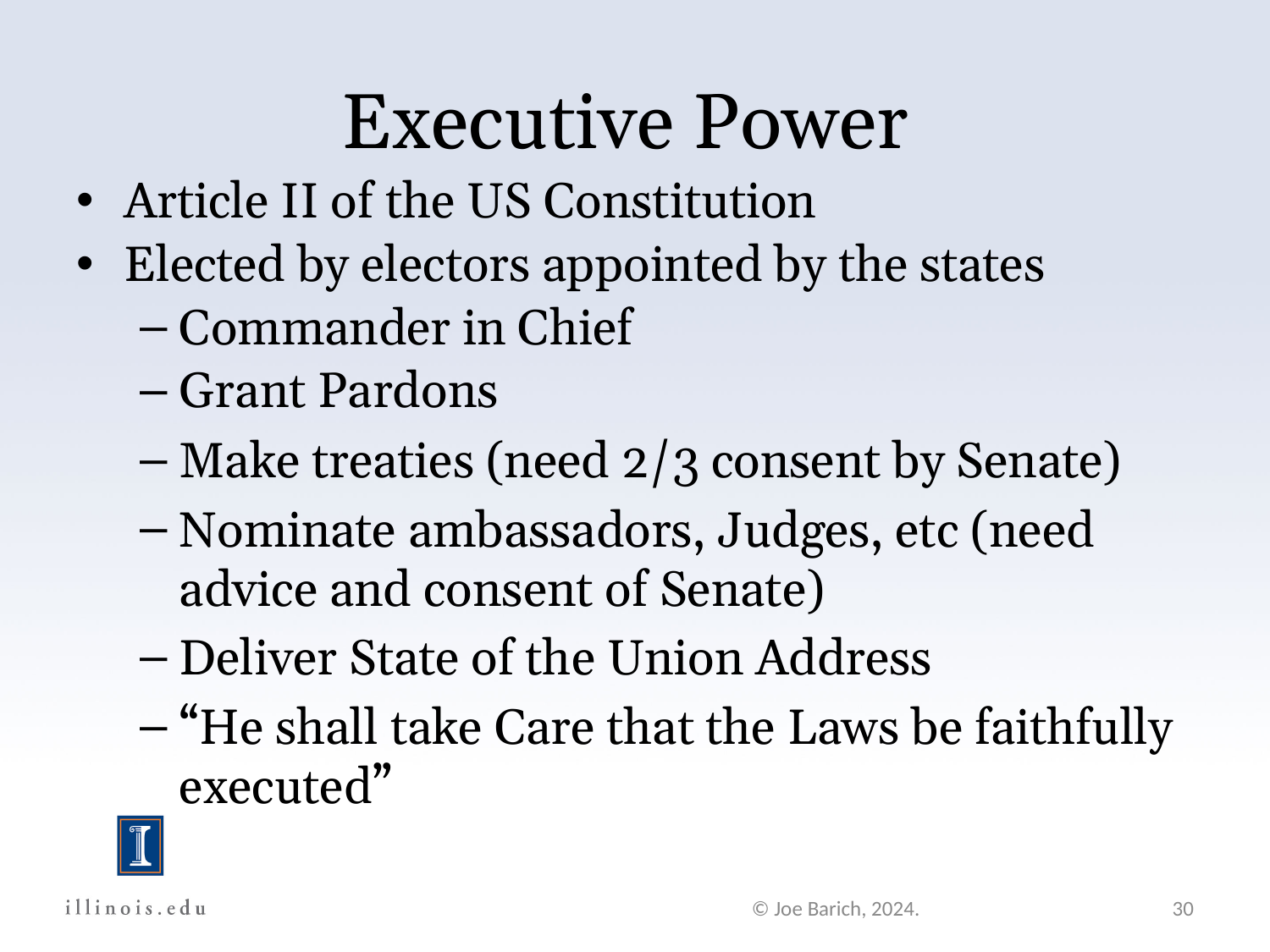

Executive Power
Article II of the US Constitution
Elected by electors appointed by the states
Commander in Chief
Grant Pardons
Make treaties (need 2/3 consent by Senate)
Nominate ambassadors, Judges, etc (need advice and consent of Senate)
Deliver State of the Union Address
“He shall take Care that the Laws be faithfully executed”
© Joe Barich, 2024.
30